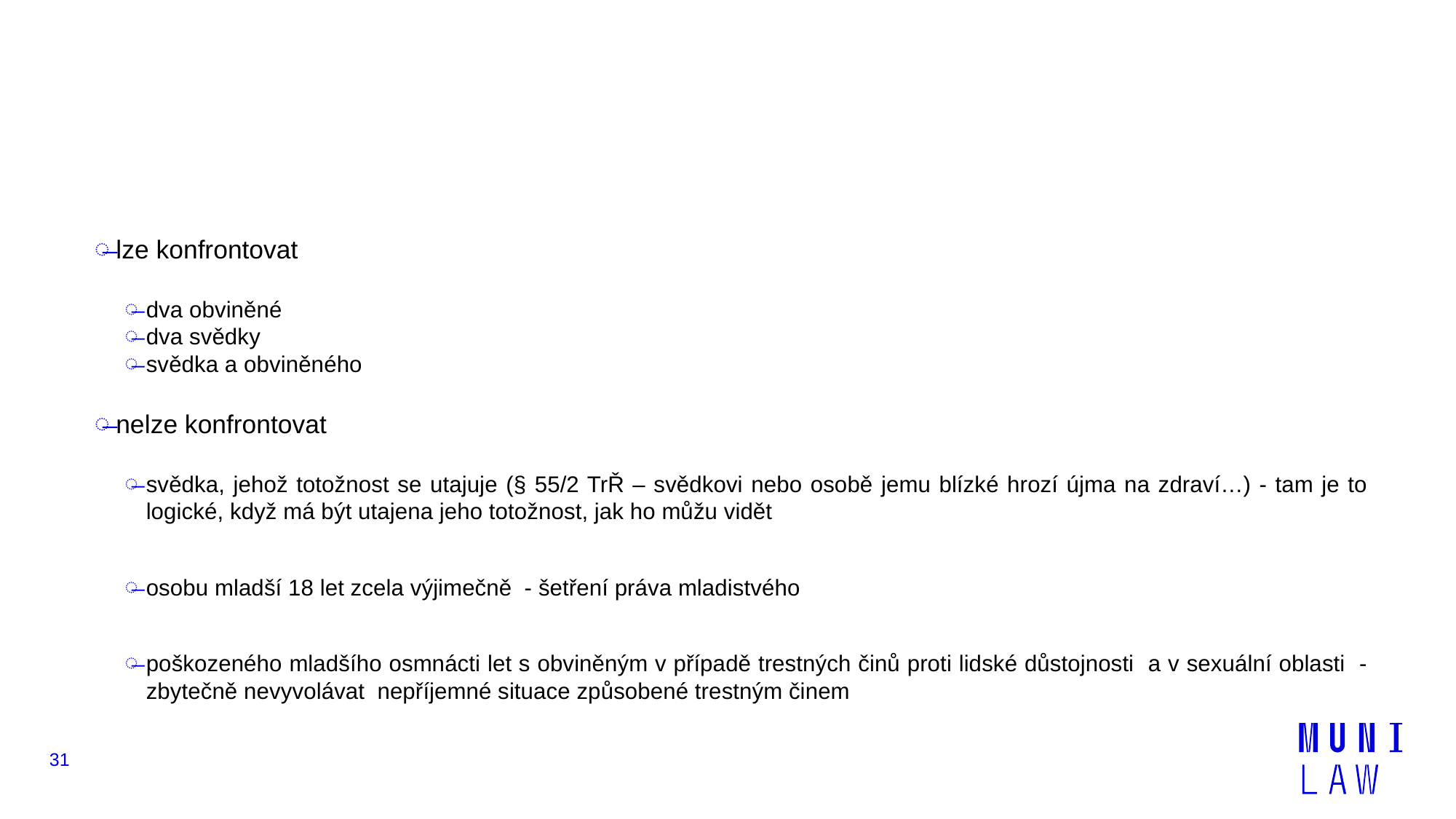

#

lze konfrontovat

dva obviněné
dva svědky
svědka a obviněného

nelze konfrontovat

svědka, jehož totožnost se utajuje (§ 55/2 TrŘ – svědkovi nebo osobě jemu blízké hrozí újma na zdraví…) - tam je to logické, když má být utajena jeho totožnost, jak ho můžu vidět

osobu mladší 18 let zcela výjimečně  - šetření práva mladistvého

poškozeného mladšího osmnácti let s obviněným v případě trestných činů proti lidské důstojnosti  a v sexuální oblasti  - zbytečně nevyvolávat  nepříjemné situace způsobené trestným činem

31